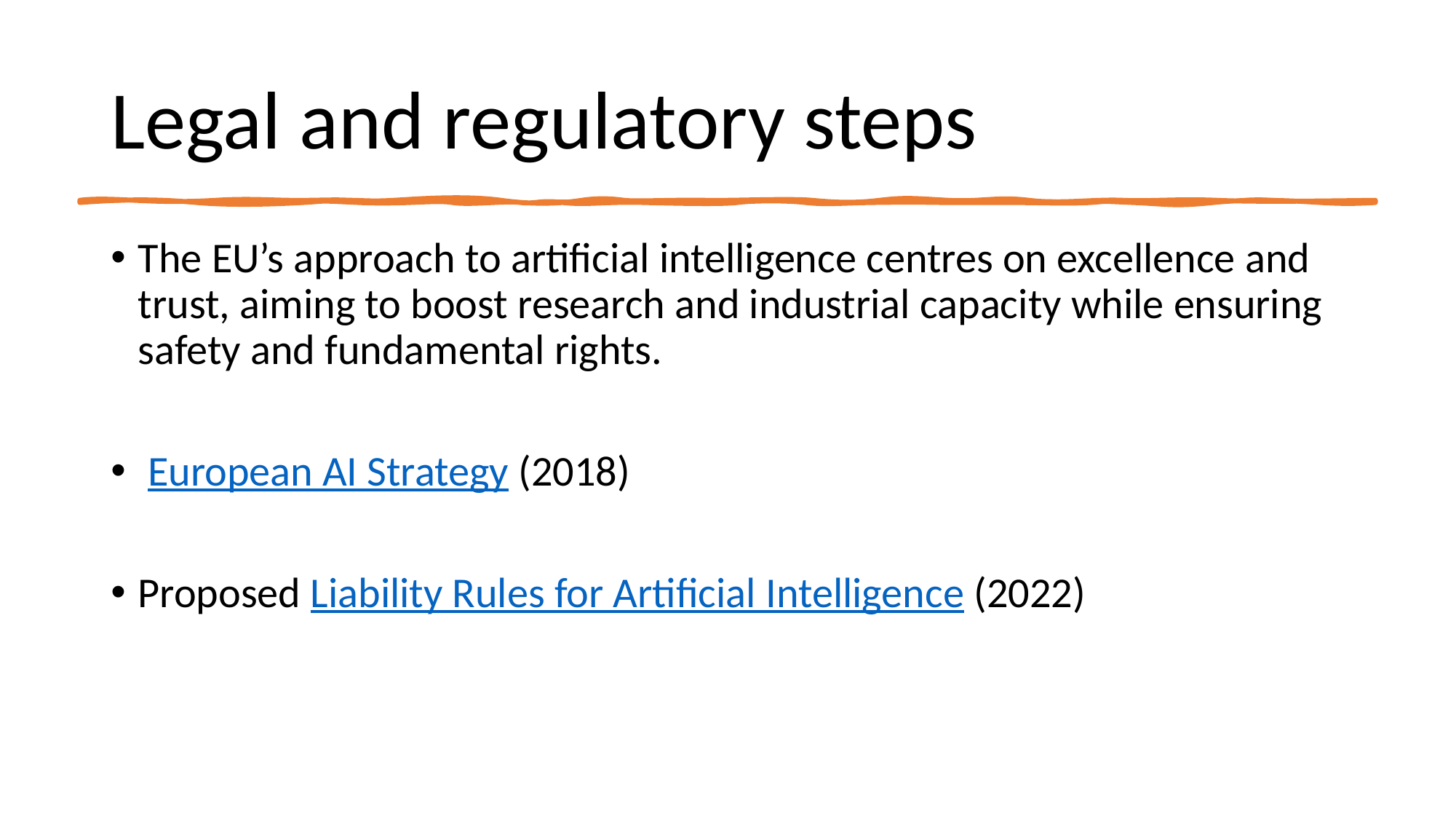

# Legal and regulatory steps

The EU’s approach to artificial intelligence centres on excellence and trust, aiming to boost research and industrial capacity while ensuring safety and fundamental rights.

 European AI Strategy (2018)

Proposed Liability Rules for Artificial Intelligence (2022)